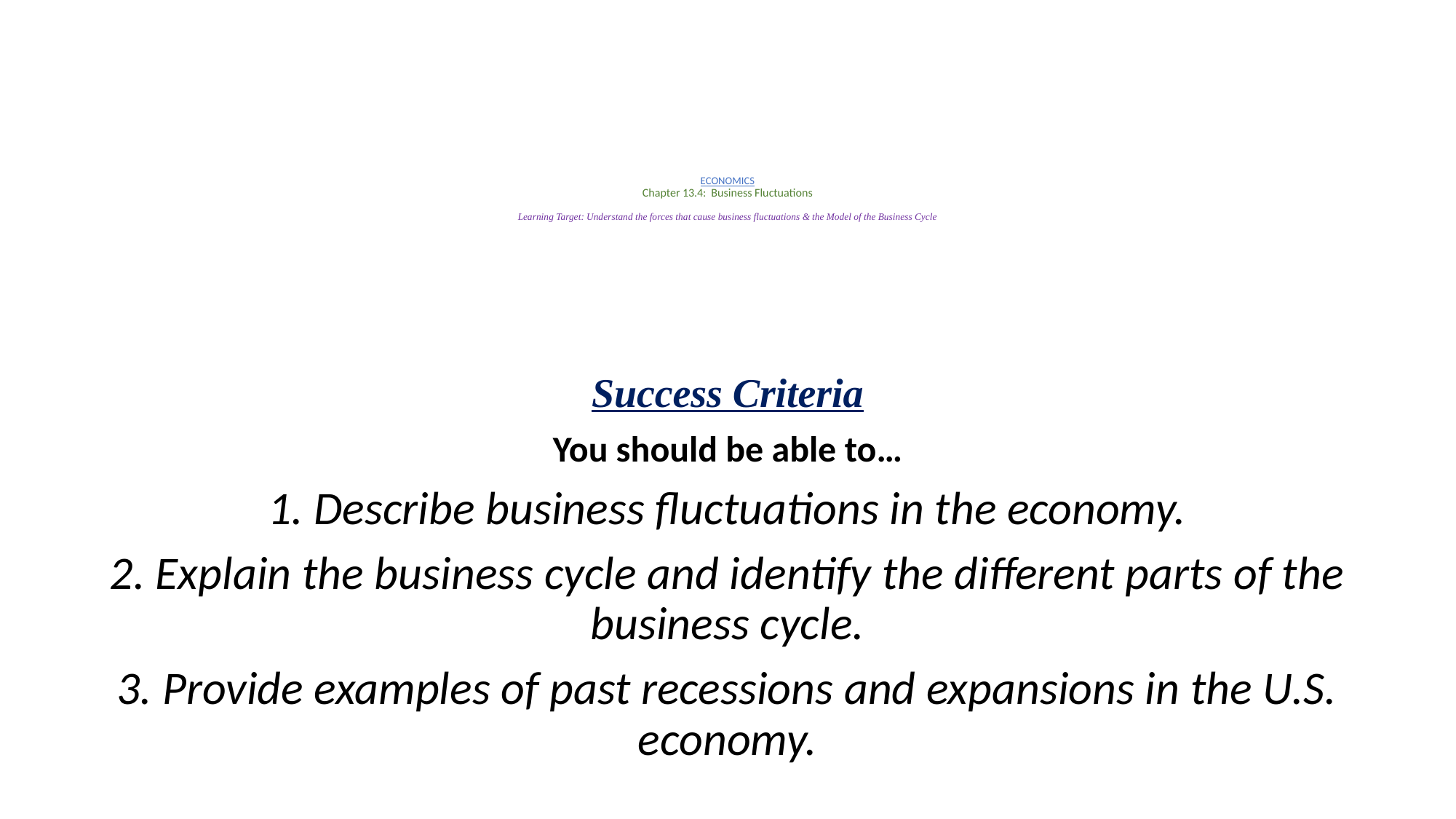

# ECONOMICS Chapter 13.4:  Business Fluctuations Learning Target: Understand the forces that cause business fluctuations & the Model of the Business Cycle
Success Criteria
You should be able to…
1. Describe business fluctuations in the economy.
2. Explain the business cycle and identify the different parts of the business cycle.
3. Provide examples of past recessions and expansions in the U.S. economy.